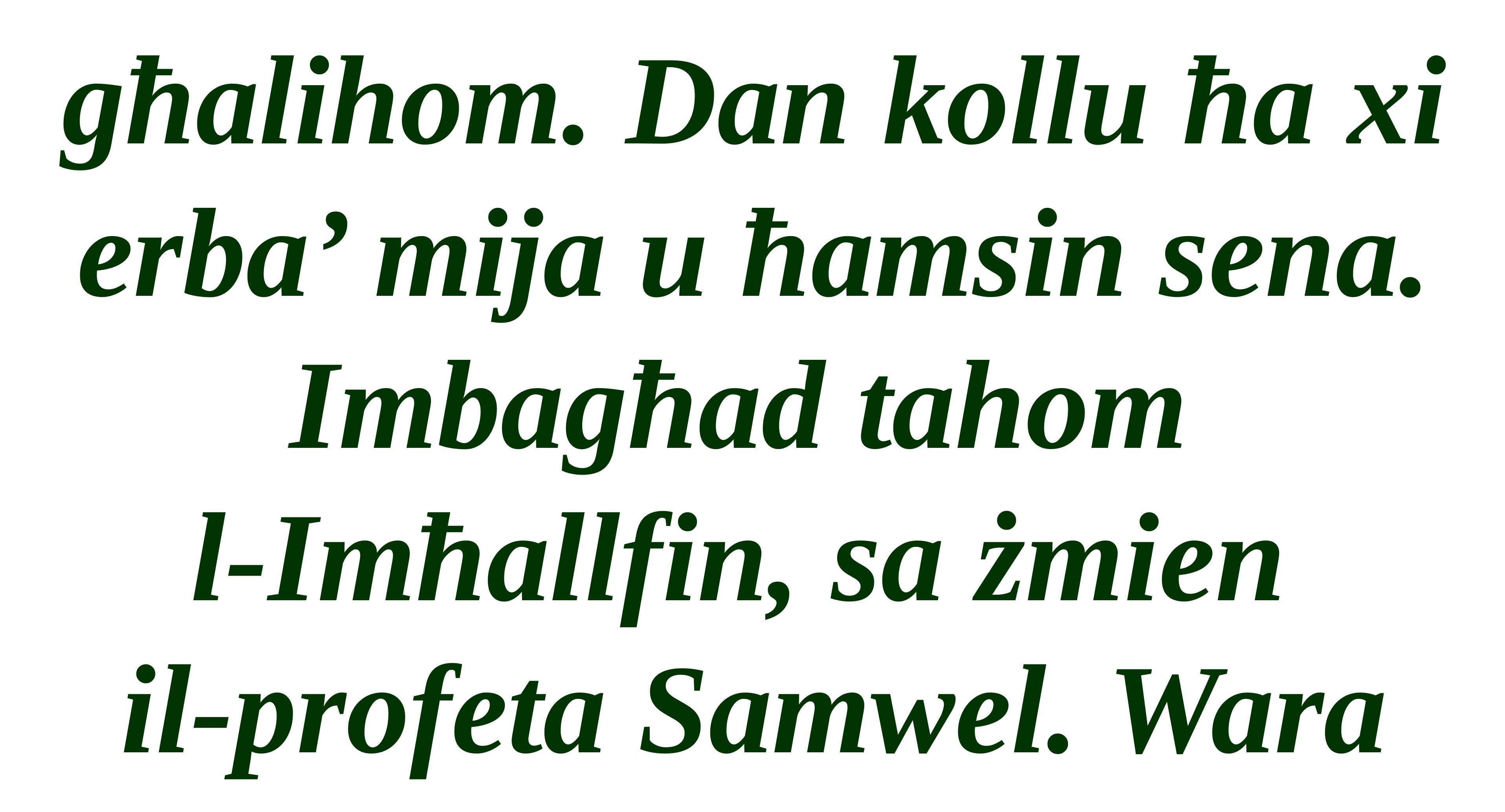

għalihom. Dan kollu ħa xi erba’ mija u ħamsin sena. Imbagħad tahom
l-Imħallfin, sa żmien
il-profeta Samwel. Wara